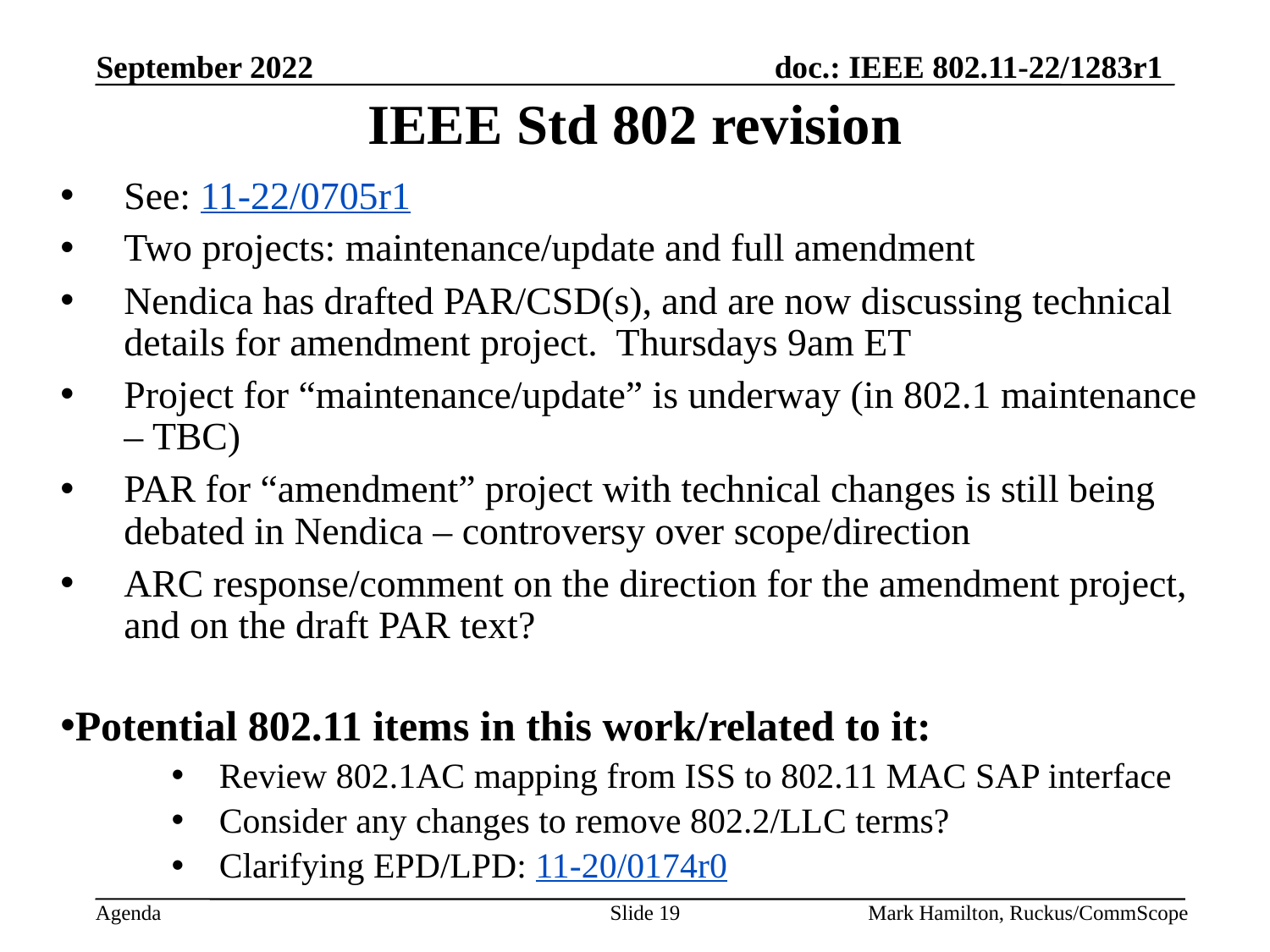

# IEEE Std 802 revision
See: 11-22/0705r1
Two projects: maintenance/update and full amendment
Nendica has drafted PAR/CSD(s), and are now discussing technical details for amendment project.  Thursdays 9am ET
Project for “maintenance/update” is underway (in 802.1 maintenance – TBC)
PAR for “amendment” project with technical changes is still being debated in Nendica – controversy over scope/direction
ARC response/comment on the direction for the amendment project, and on the draft PAR text?

Potential 802.11 items in this work/related to it:
Review 802.1AC mapping from ISS to 802.11 MAC SAP interface
Consider any changes to remove 802.2/LLC terms?
Clarifying EPD/LPD: 11-20/0174r0